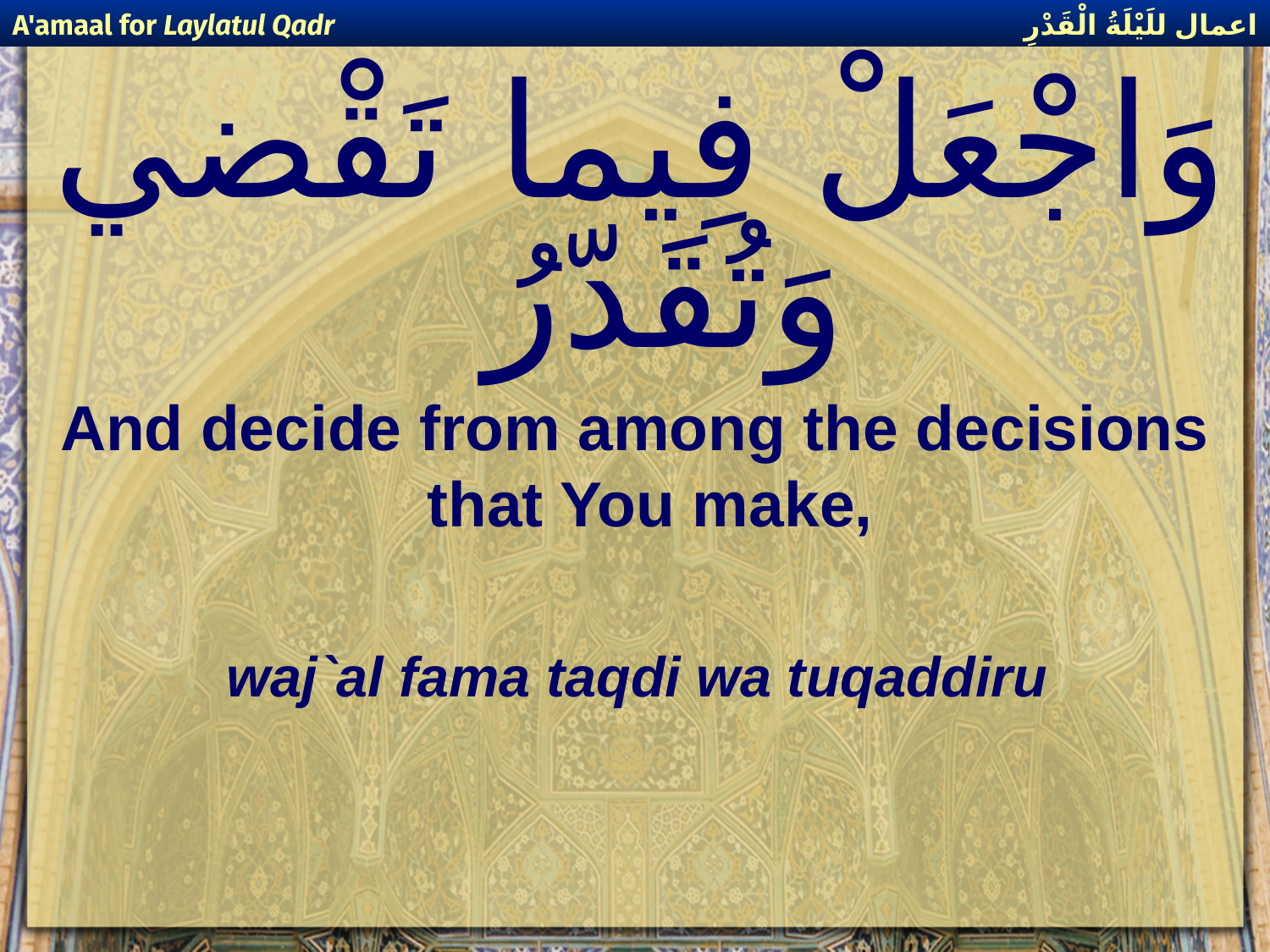

اعمال للَيْلَةُ الْقَدْرِ
A'amaal for Laylatul Qadr
# وَاجْعَلْ فِيما تَقْضي وَتُقَدّرُ
And decide from among the decisions that You make,
waj`al fama taqdi wa tuqaddiru